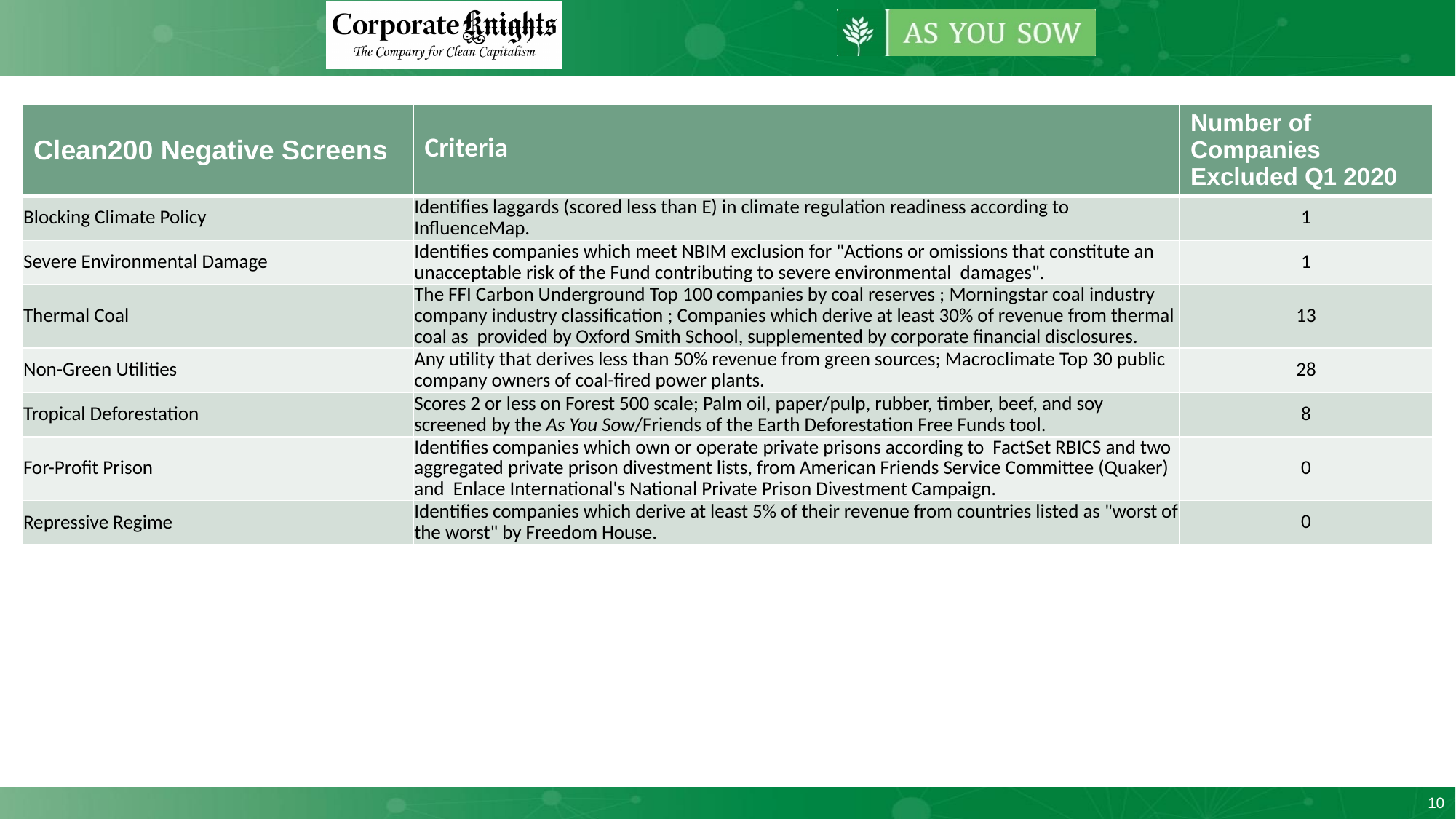

| Clean200 Negative Screens | Criteria | Number of Companies Excluded Q1 2020 |
| --- | --- | --- |
| Blocking Climate Policy | Identifies laggards (scored less than E) in climate regulation readiness according to InfluenceMap. | 1 |
| Severe Environmental Damage | Identifies companies which meet NBIM exclusion for "Actions or omissions that constitute an unacceptable risk of the Fund contributing to severe environmental damages". | 1 |
| Thermal Coal | The FFI Carbon Underground Top 100 companies by coal reserves ; Morningstar coal industry company industry classification ; Companies which derive at least 30% of revenue from thermal coal as provided by Oxford Smith School, supplemented by corporate financial disclosures. | 13 |
| Non-Green Utilities | Any utility that derives less than 50% revenue from green sources; Macroclimate Top 30 public company owners of coal-fired power plants. | 28 |
| Tropical Deforestation | Scores 2 or less on Forest 500 scale; Palm oil, paper/pulp, rubber, timber, beef, and soy screened by the As You Sow/Friends of the Earth Deforestation Free Funds tool. | 8 |
| For-Profit Prison | Identifies companies which own or operate private prisons according to FactSet RBICS and two aggregated private prison divestment lists, from American Friends Service Committee (Quaker) and Enlace International's National Private Prison Divestment Campaign. | 0 |
| Repressive Regime | Identifies companies which derive at least 5% of their revenue from countries listed as "worst of the worst" by Freedom House. | 0 |